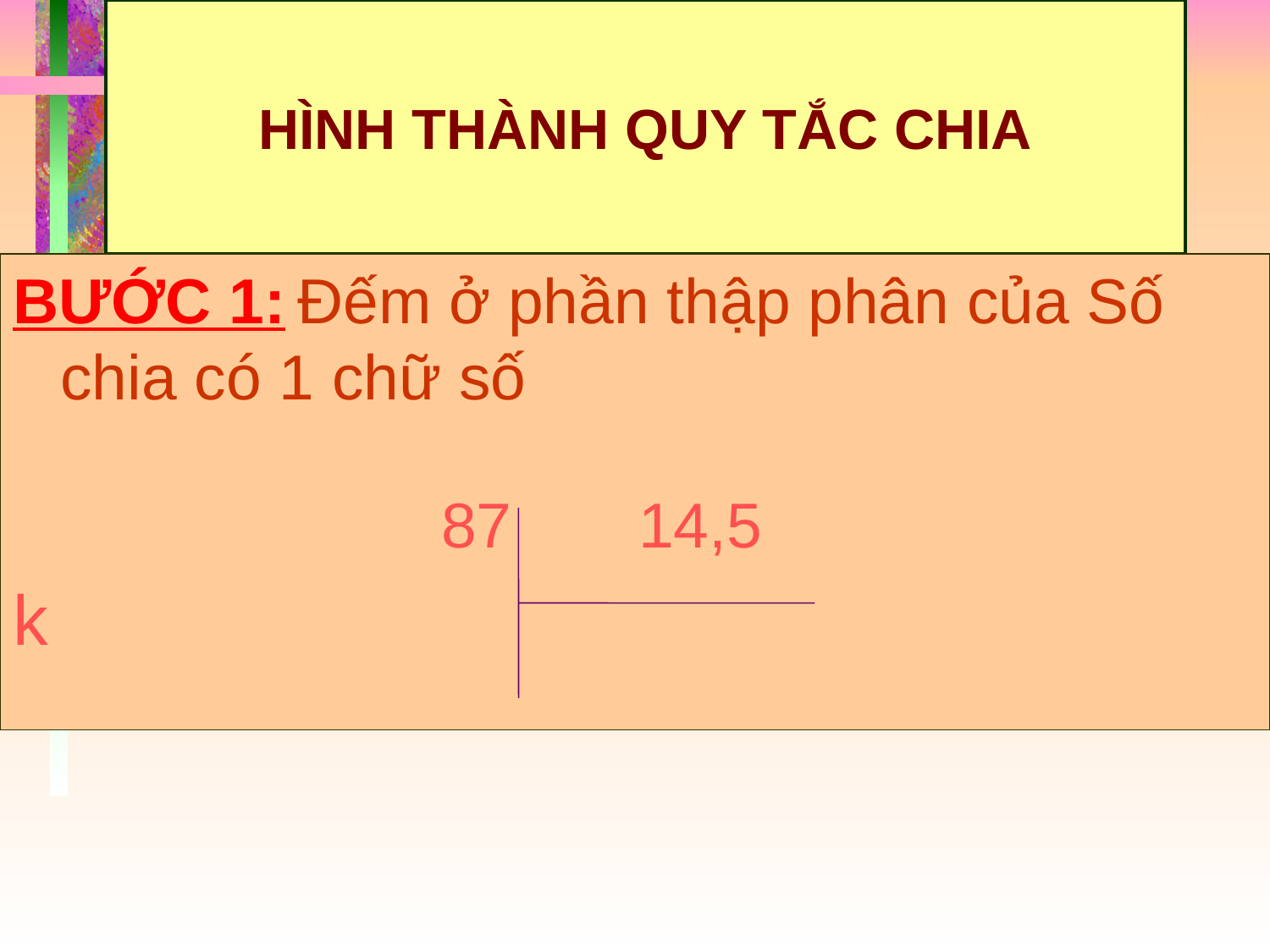

# HÌNH THÀNH QUY TẮC CHIA
BƯỚC 1: Đếm ở phần thập phân của Số chia có 1 chữ số

				87 	    14,5
k